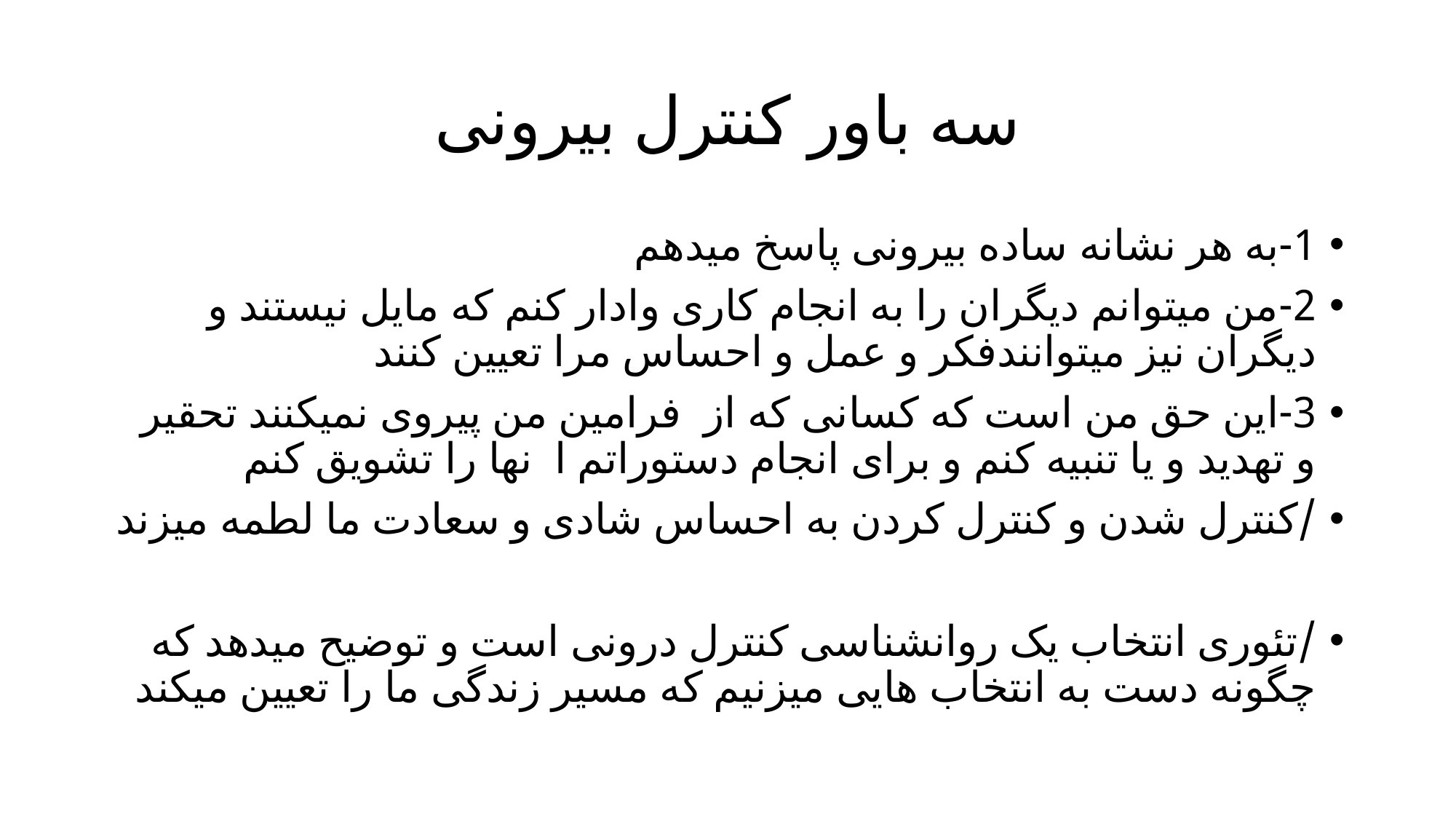

# سه باور کنترل بیرونی
1-به هر نشانه ساده بیرونی پاسخ میدهم
2-من میتوانم دیگران را به انجام کاری وادار کنم که مایل نیستند و دیگران نیز میتوانندفکر و عمل و احساس مرا تعیین کنند
3-این حق من است که کسانی که از  فرامین من پیروی نمیکنند تحقیر و تهدید و یا تنبیه کنم و برای انجام دستوراتم ا  نها را تشویق کنم
/کنترل شدن و کنترل کردن به احساس شادی و سعادت ما لطمه میزند

/تئوری انتخاب یک روانشناسی کنترل درونی است و توضیح میدهد که چگونه دست به انتخاب هایی میزنیم که مسیر زندگی ما را تعیین میکند